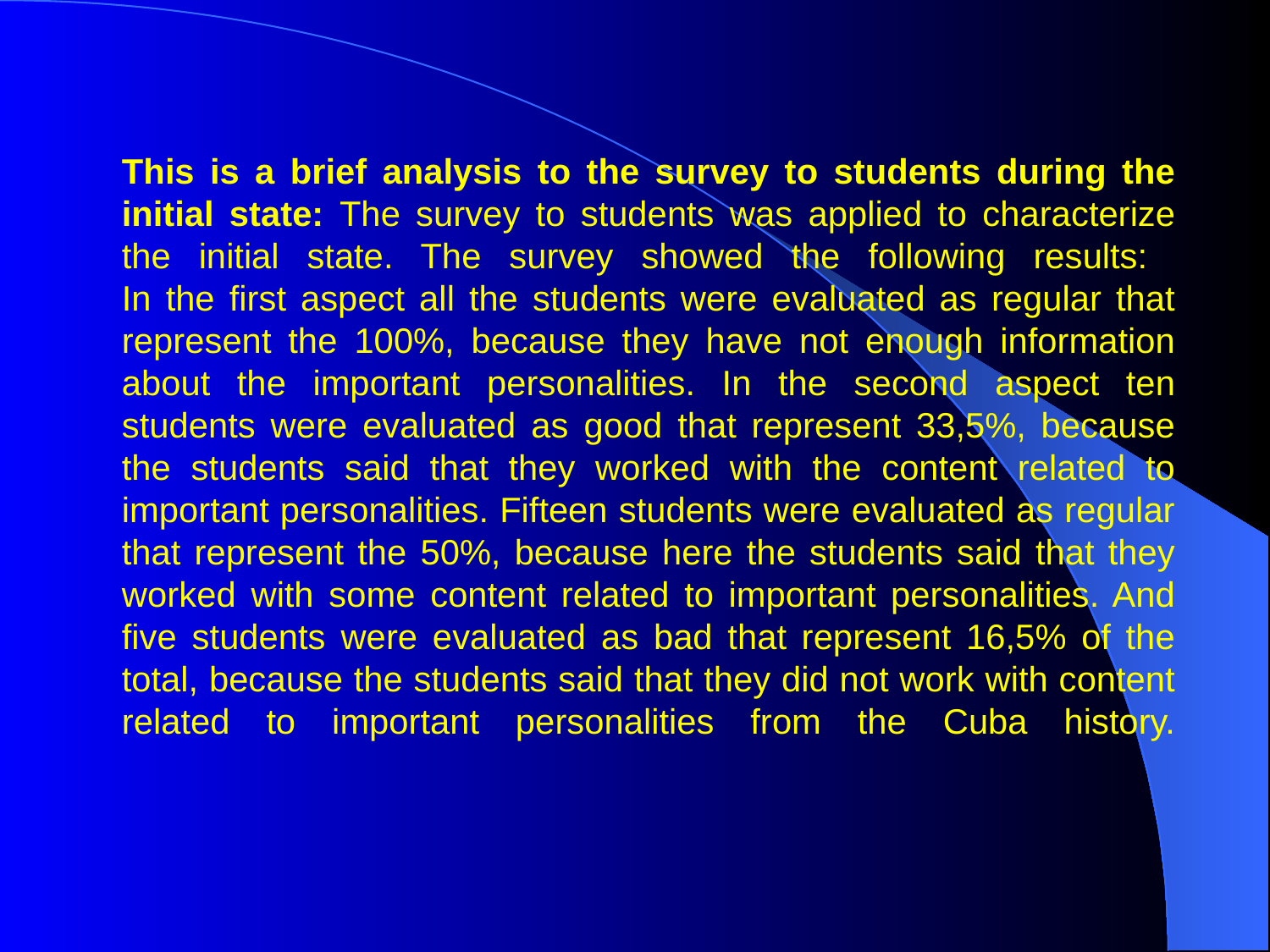

# This is a brief analysis to the survey to students during the initial state: The survey to students was applied to characterize the initial state. The survey showed the following results: In the first aspect all the students were evaluated as regular that represent the 100%, because they have not enough information about the important personalities. In the second aspect ten students were evaluated as good that represent 33,5%, because the students said that they worked with the content related to important personalities. Fifteen students were evaluated as regular that represent the 50%, because here the students said that they worked with some content related to important personalities. And five students were evaluated as bad that represent 16,5% of the total, because the students said that they did not work with content related to important personalities from the Cuba history.